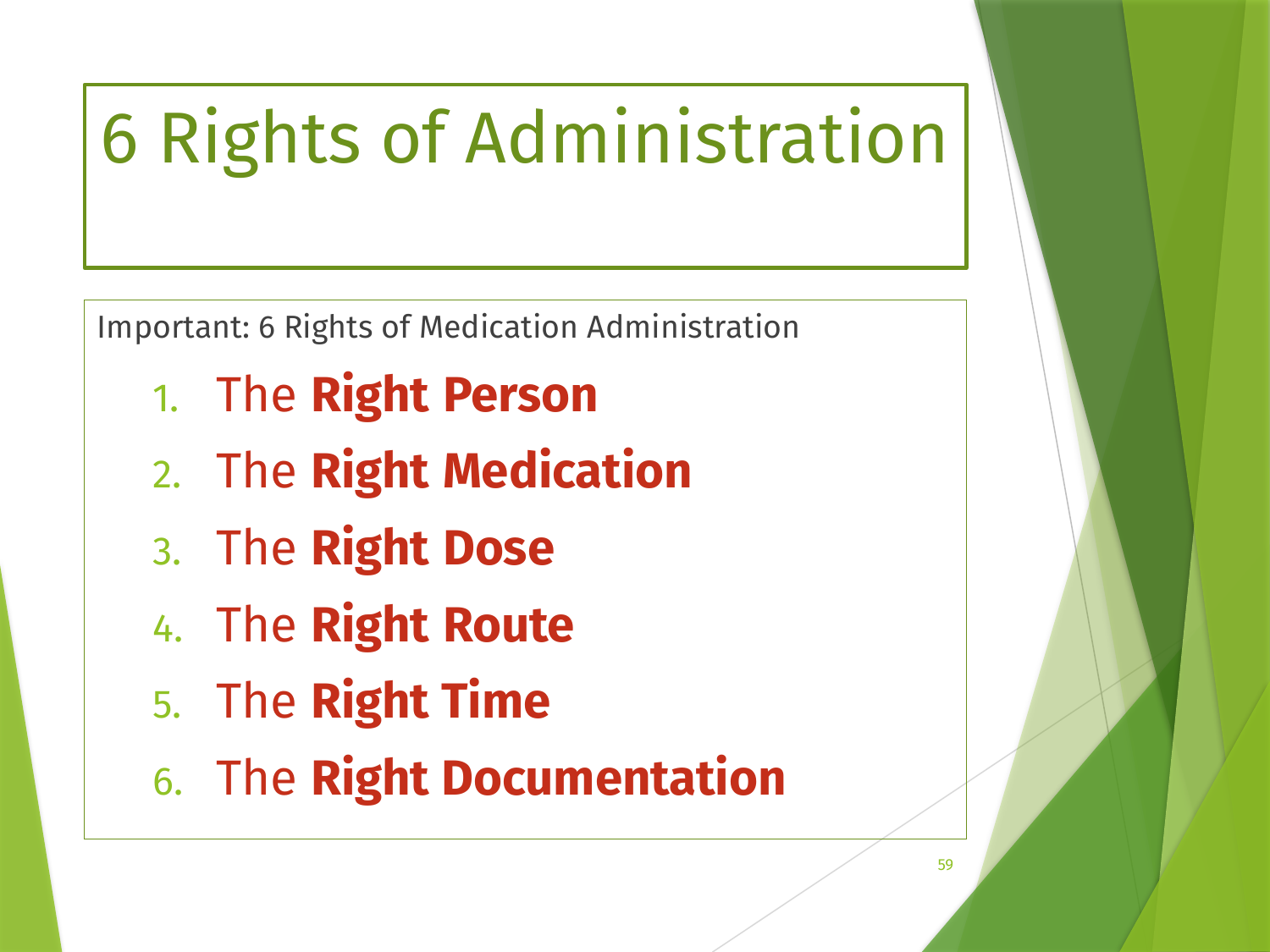

# 6 Rights of Administration
Important: 6 Rights of Medication Administration
The Right Person
The Right Medication
The Right Dose
The Right Route
The Right Time
The Right Documentation
59